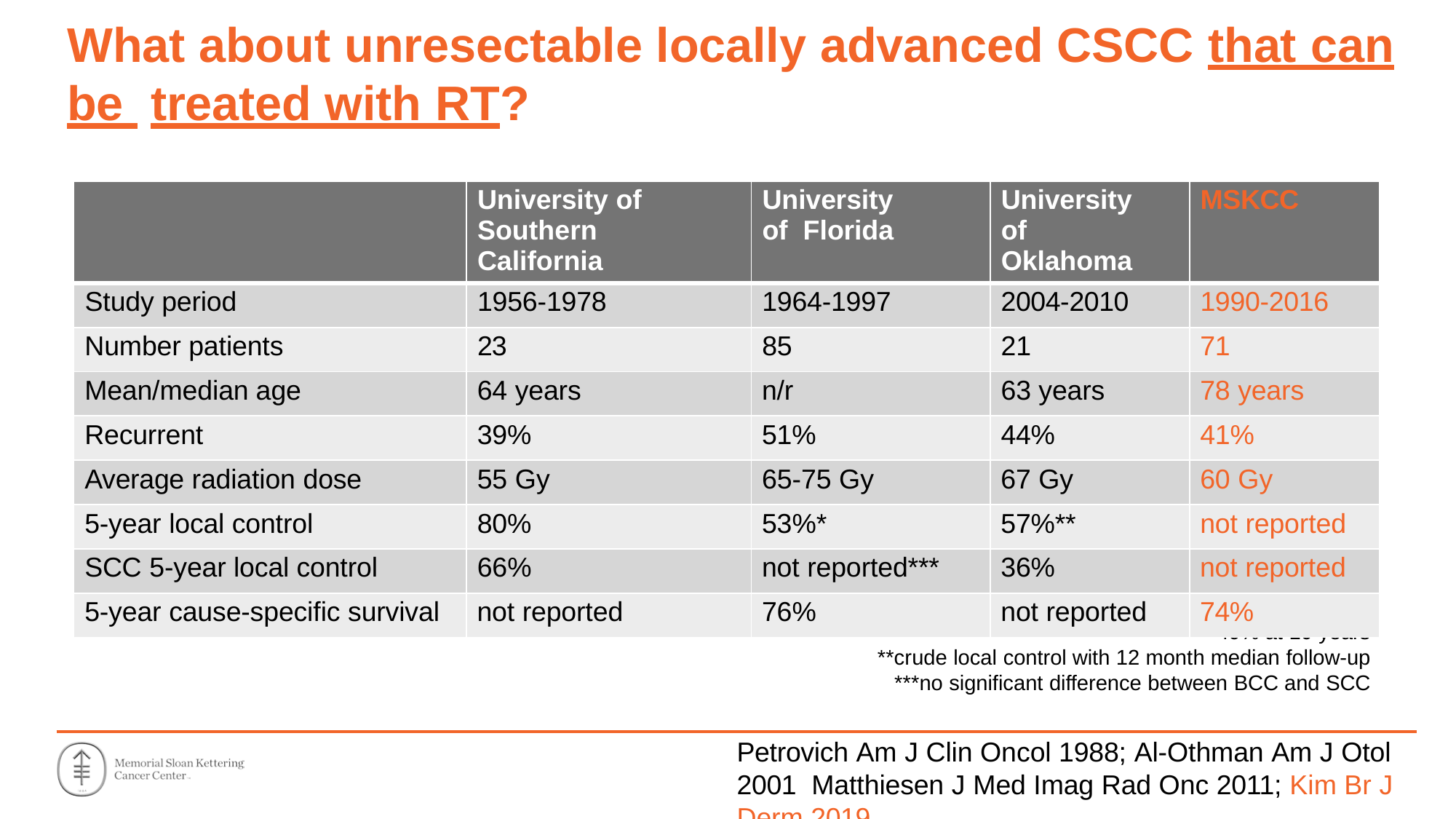

# What about unresectable locally advanced CSCC that can be  treated with RT?
|  | University of Southern California | University of Florida | University of Oklahoma | MSKCC |
| --- | --- | --- | --- | --- |
| Study period | 1956-1978 | 1964-1997 | 2004-2010 | 1990-2016 |
| Number patients | 23 | 85 | 21 | 71 |
| Mean/median age | 64 years | n/r | 63 years | 78 years |
| Recurrent | 39% | 51% | 44% | 41% |
| Average radiation dose | 55 Gy | 65-75 Gy | 67 Gy | 60 Gy |
| 5-year local control | 80% | 53%\* | 57%\*\* | not reported |
| SCC 5-year local control | 66% | not reported\*\*\* | 36% | not reported |
| 5-year cause-specific survival | not reported | 76% | not reported | 74% |
*49% at 10 years
**crude local control with 12 month median follow-up
***no significant difference between BCC and SCC

Petrovich Am J Clin Oncol 1988; Al-Othman Am J Otol 2001  Matthiesen J Med Imag Rad Onc 2011; Kim Br J Derm 2019